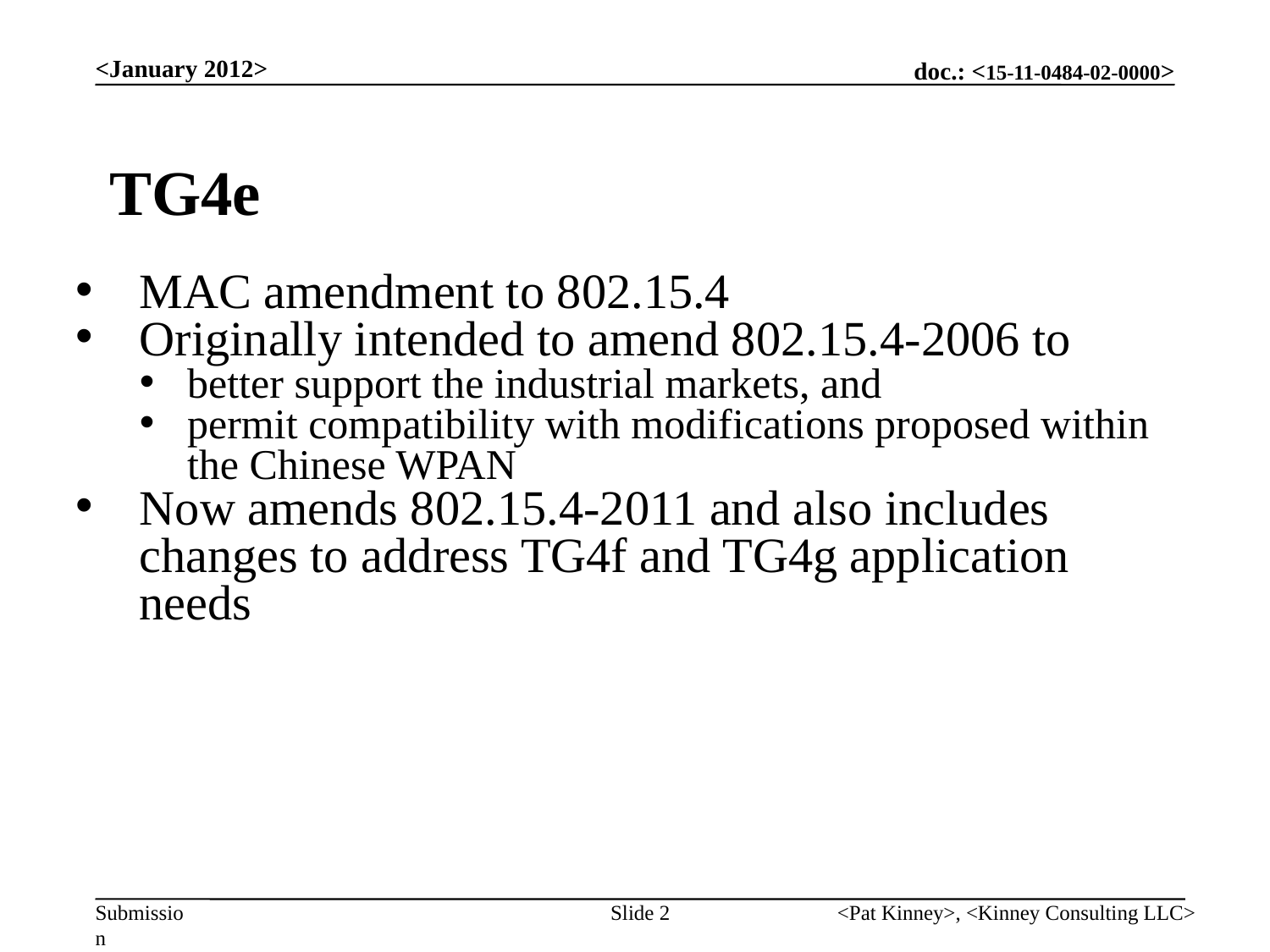

<January 2012>
TG4e
MAC amendment to 802.15.4
Originally intended to amend 802.15.4-2006 to
better support the industrial markets, and
permit compatibility with modifications proposed within the Chinese WPAN
Now amends 802.15.4-2011 and also includes changes to address TG4f and TG4g application needs
Slide 2
<Pat Kinney>, <Kinney Consulting LLC>